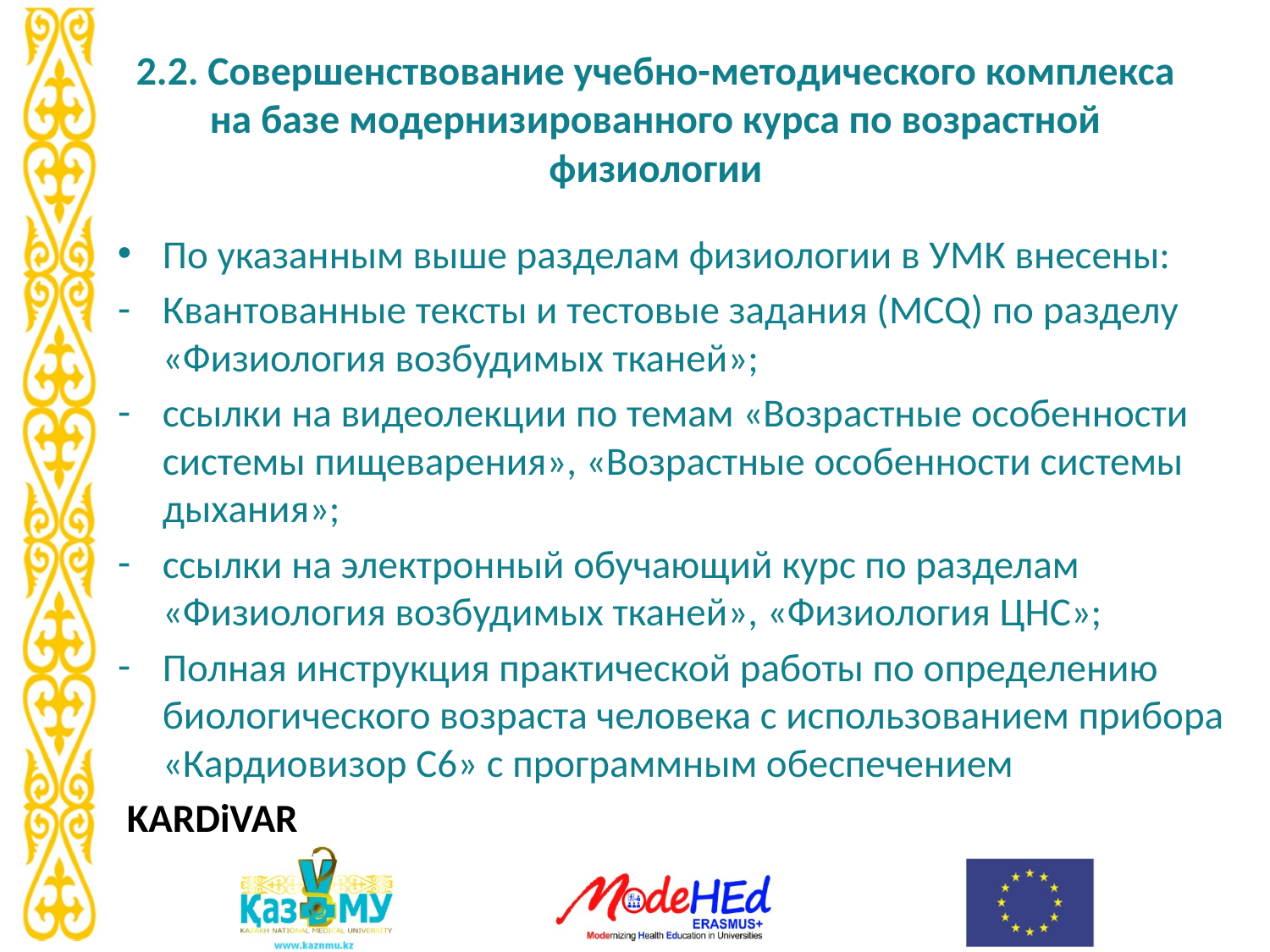

# 2.2. Совершенствование учебно-методического комплекса на базе модернизированного курса по возрастной физиологии
По указанным выше разделам физиологии в УМК внесены:
Квантованные тексты и тестовые задания (MCQ) по разделу «Физиология возбудимых тканей»;
ссылки на видеолекции по темам «Возрастные особенности системы пищеварения», «Возрастные особенности системы дыхания»;
ссылки на электронный обучающий курс по разделам «Физиология возбудимых тканей», «Физиология ЦНС»;
Полная инструкция практической работы по определению биологического возраста человека с использованием прибора «Кардиовизор С6» с программным обеспечением
 KARDiVAR